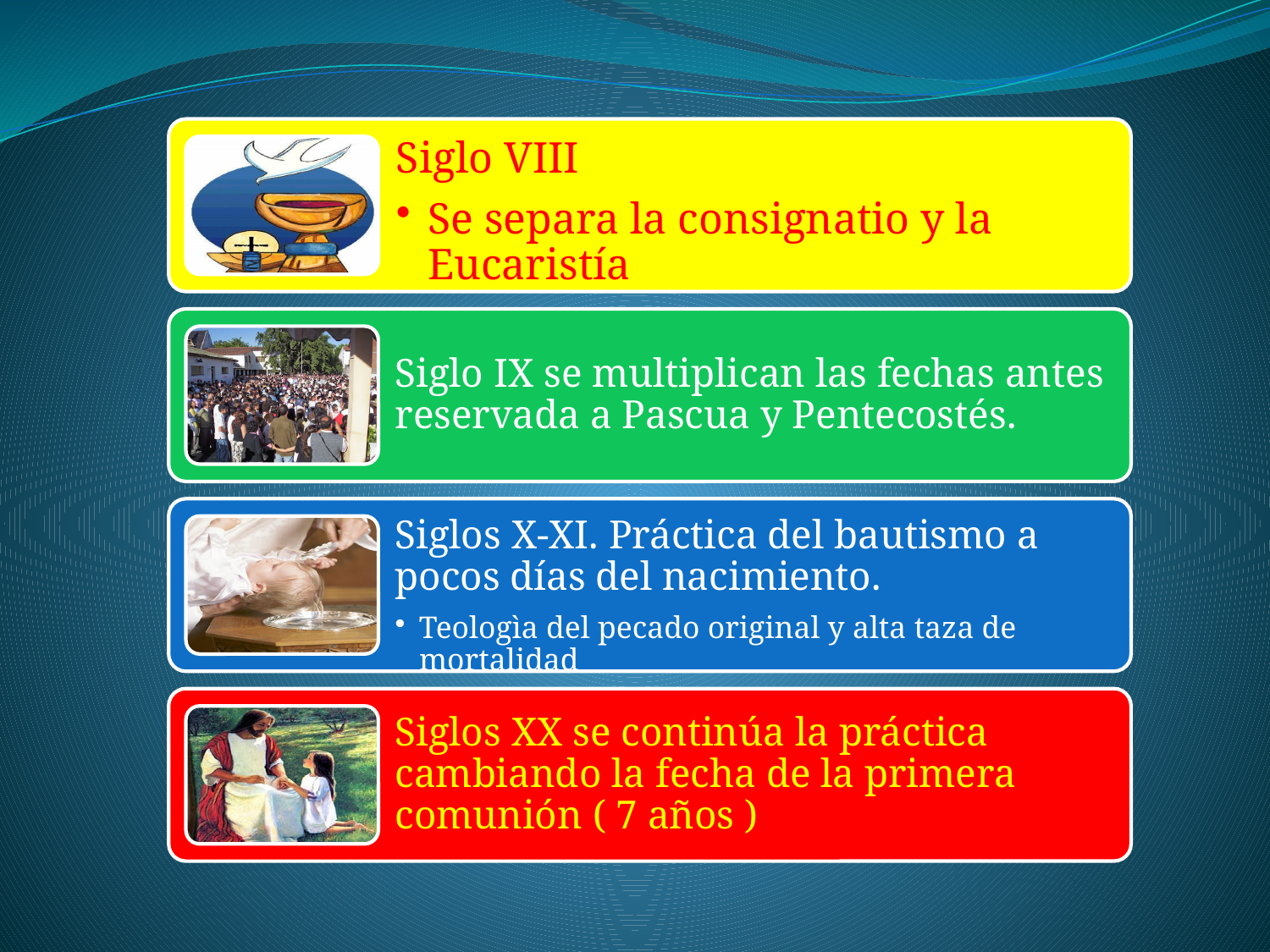

Siglo VIII
Se separa la consignatio y la Eucaristía
Siglo IX se multiplican las fechas antes reservada a Pascua y Pentecostés.
Siglos X-XI. Práctica del bautismo a pocos días del nacimiento.
Teologìa del pecado original y alta taza de mortalidad
Siglos XX se continúa la práctica cambiando la fecha de la primera comunión ( 7 años )